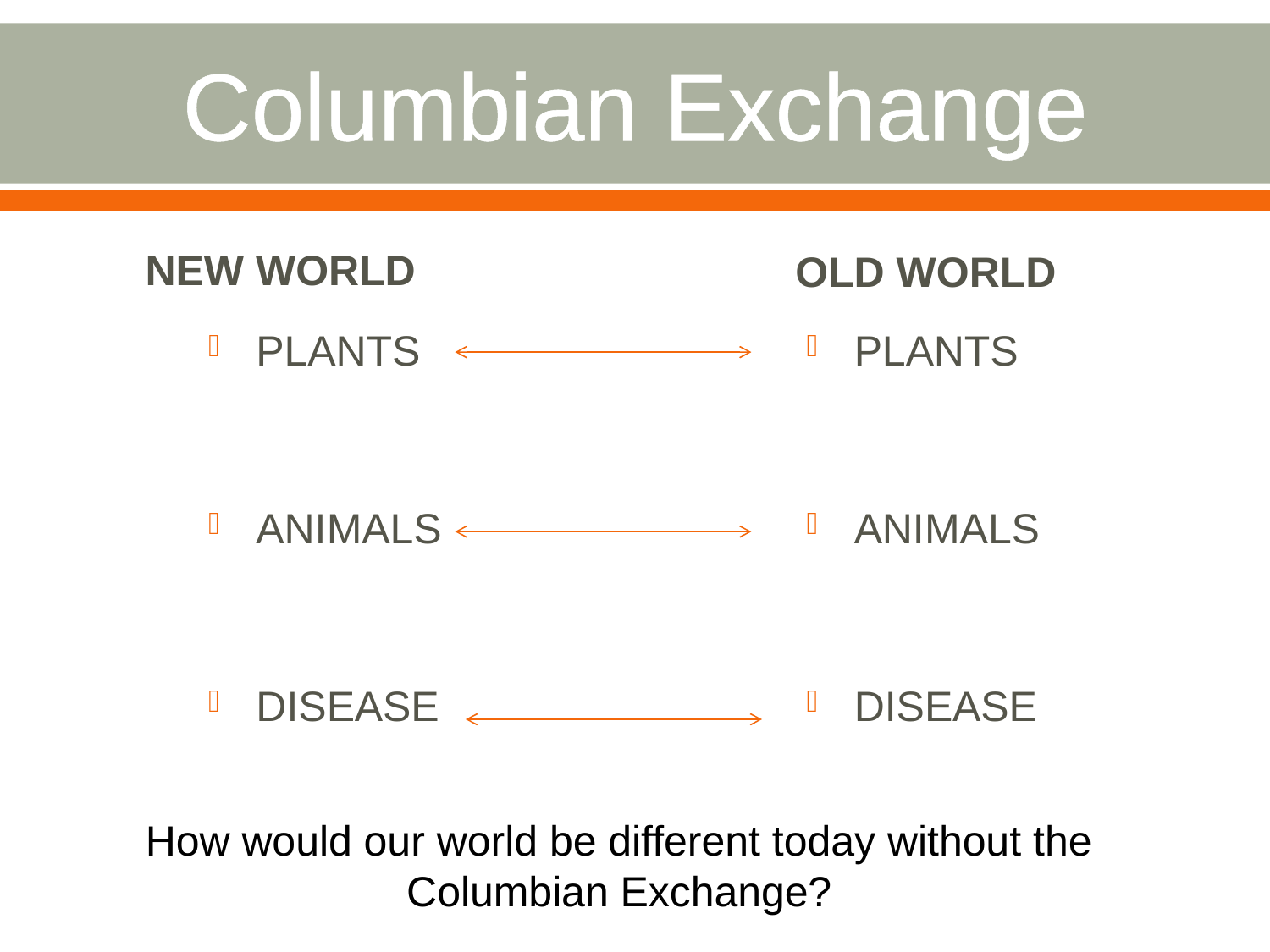

# Columbian Exchange
NEW WORLD
OLD WORLD
PLANTS

ANIMALS

DISEASE

PLANTS

ANIMALS

DISEASE
How would our world be different today without the Columbian Exchange?